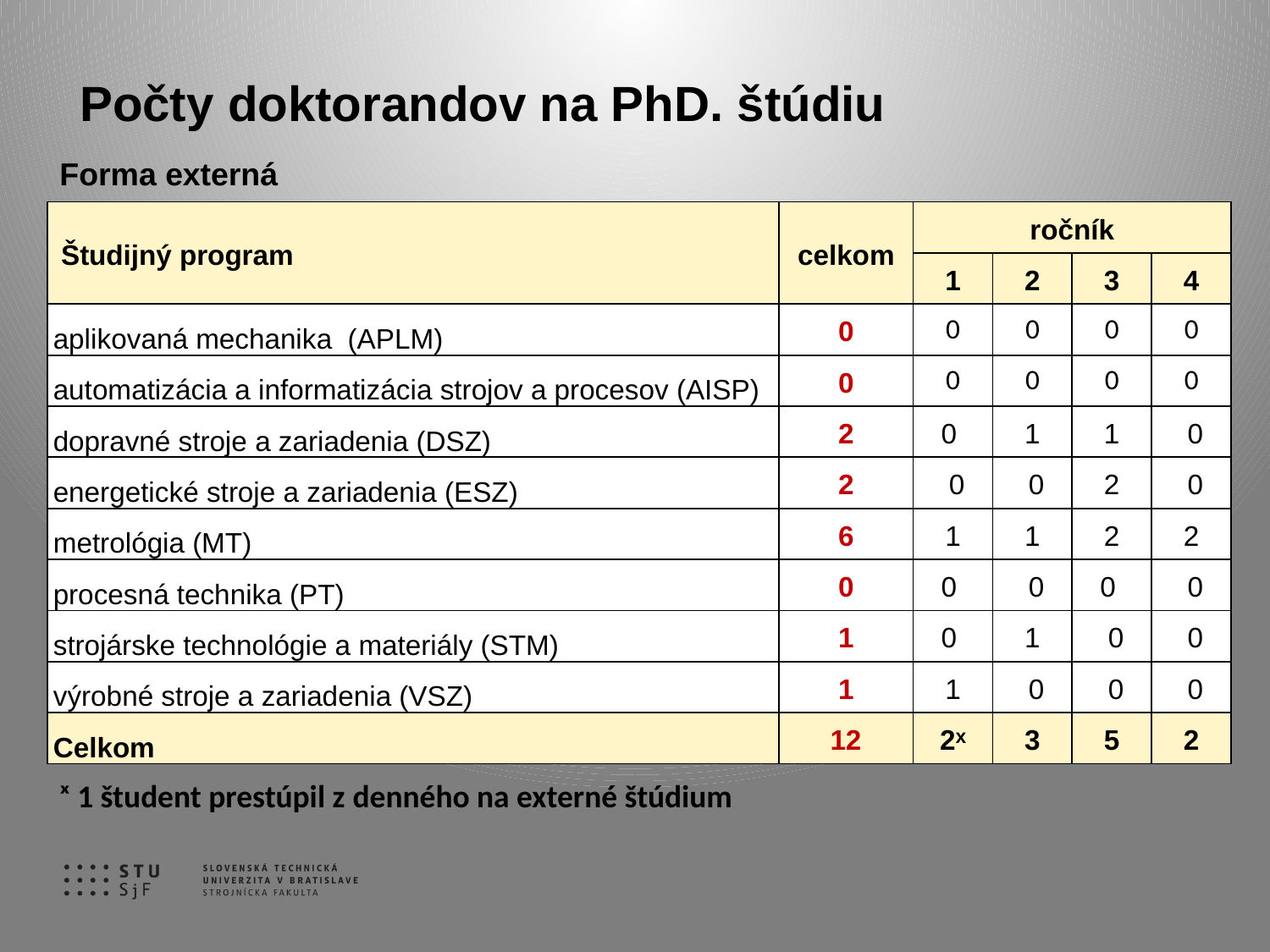

# Počty doktorandov na PhD. štúdiu
Forma externá
| Študijný program | celkom | ročník |  |  |  |
| --- | --- | --- | --- | --- | --- |
|  |  | 1 | 2 | 3 | 4 |
| aplikovaná mechanika (APLM) | 0 | 0 | 0 | 0 | 0 |
| automatizácia a informatizácia strojov a procesov (AISP) | 0 | 0 | 0 | 0 | 0 |
| dopravné stroje a zariadenia (DSZ) | 2 | 0 | 1 | 1 | 0 |
| energetické stroje a zariadenia (ESZ) | 2 | 0 | 0 | 2 | 0 |
| metrológia (MT) | 6 | 1 | 1 | 2 | 2 |
| procesná technika (PT) | 0 | 0 | 0 | 0 | 0 |
| strojárske technológie a materiály (STM) | 1 | 0 | 1 | 0 | 0 |
| výrobné stroje a zariadenia (VSZ) | 1 | 1 | 0 | 0 | 0 |
| Celkom | 12 | 2ˣ | 3 | 5 | 2 |
ˣ 1 študent prestúpil z denného na externé štúdium